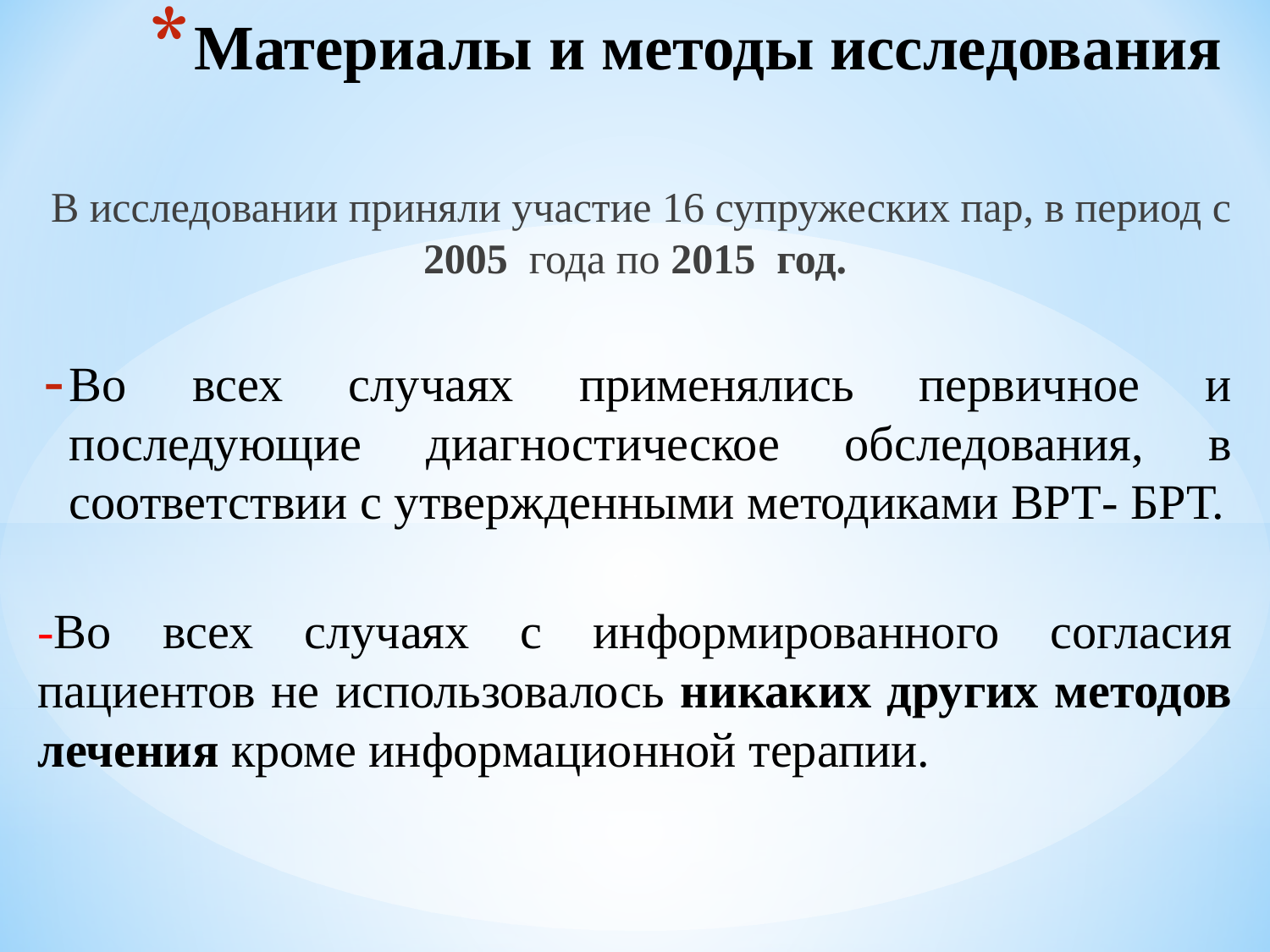

# Материалы и методы исследования
 В исследовании приняли участие 16 супружеских пар, в период с 2005  года по 2015  год.

Во всех случаях применялись первичное и последующие диагностическое обследования, в соответствии с утвержденными методиками ВРТ- БРТ.

-Во всех случаях с информированного согласия пациентов не использовалось никаких других методов лечения кроме информационной терапии.